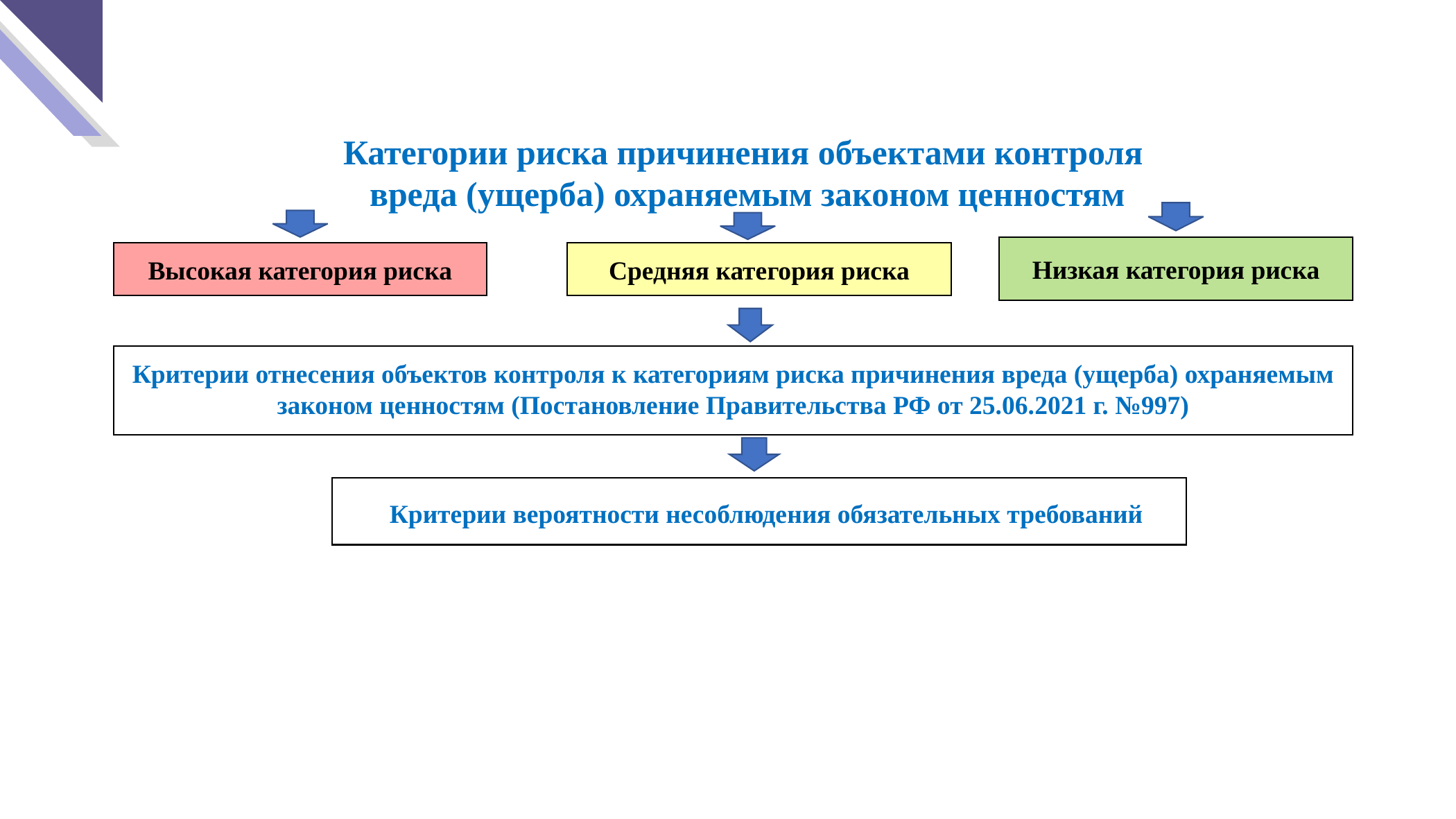

Категории риска причинения объектами контроля
вреда (ущерба) охраняемым законом ценностям

Низкая категория риска
Высокая категория риска
Средняя категория риска

Критерии отнесения объектов контроля к категориям риска причинения вреда (ущерба) охраняемым законом ценностям (Постановление Правительства РФ от 25.06.2021 г. №997)

  Критерии вероятности несоблюдения обязательных требований